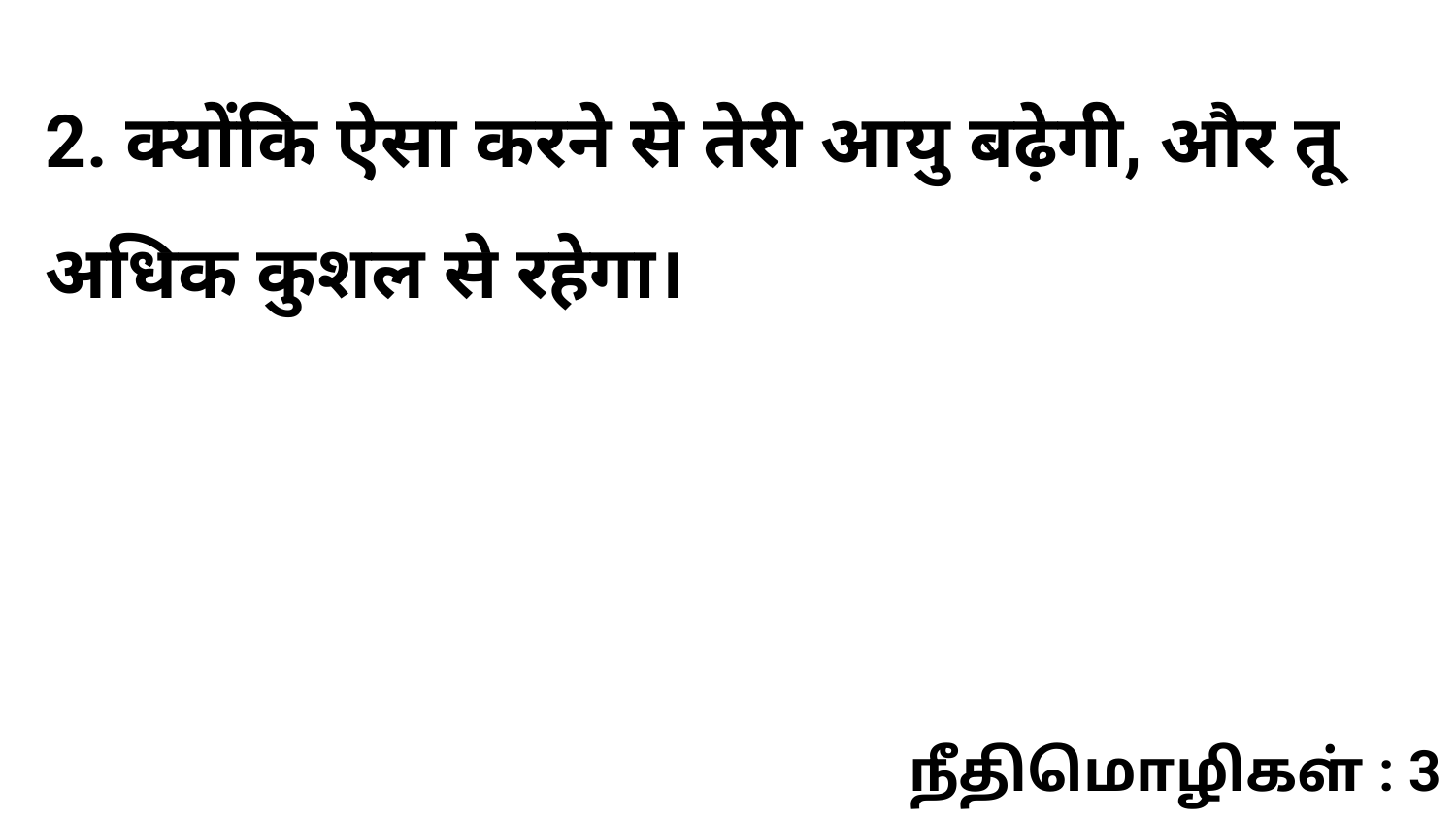

2. क्योंकि ऐसा करने से तेरी आयु बढ़ेगी, और तू अधिक कुशल से रहेगा।
நீதிமொழிகள் : 3